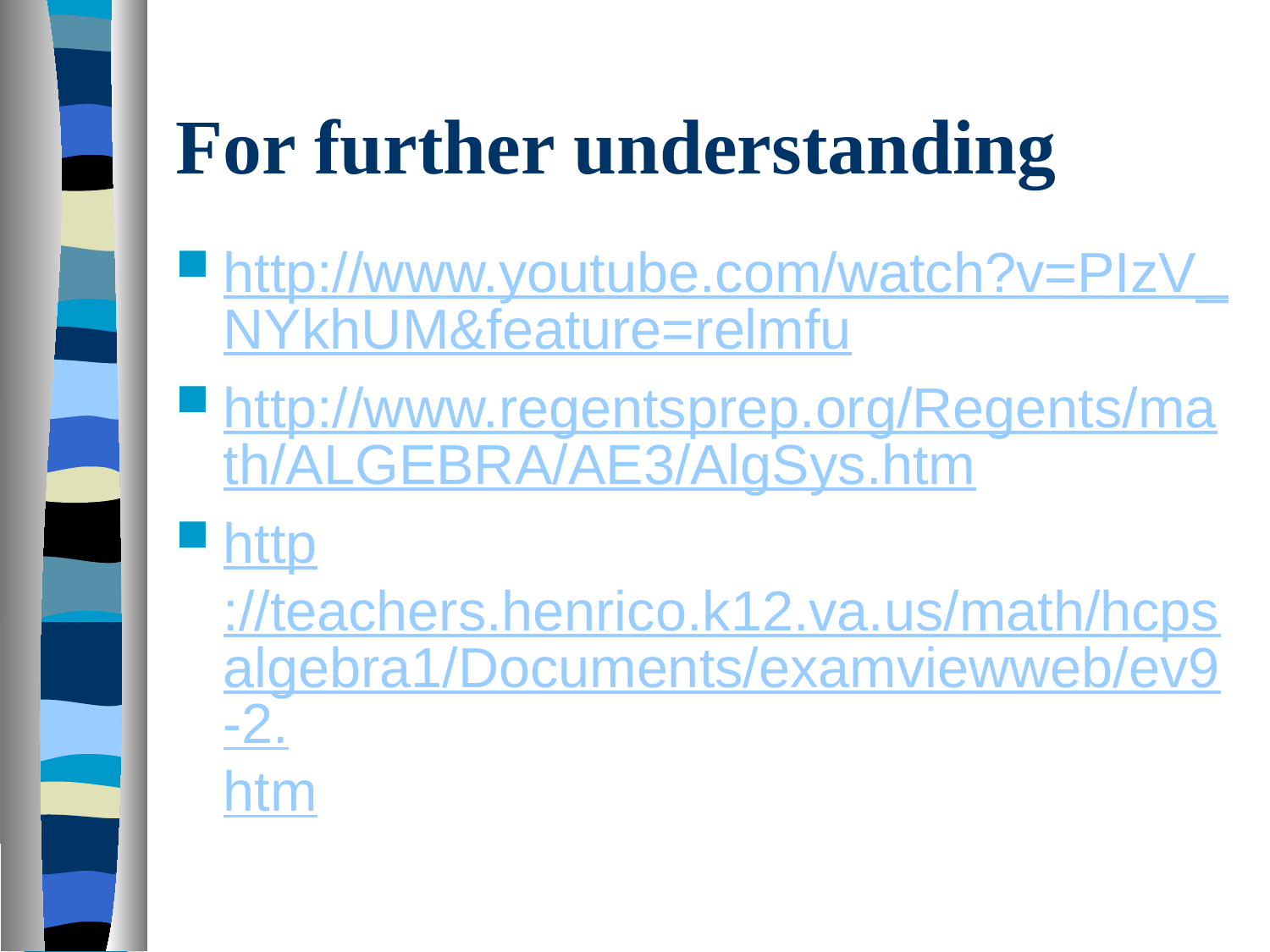

# For further understanding
http://www.youtube.com/watch?v=PIzV_NYkhUM&feature=relmfu
http://www.regentsprep.org/Regents/math/ALGEBRA/AE3/AlgSys.htm
http://teachers.henrico.k12.va.us/math/hcpsalgebra1/Documents/examviewweb/ev9-2.htm